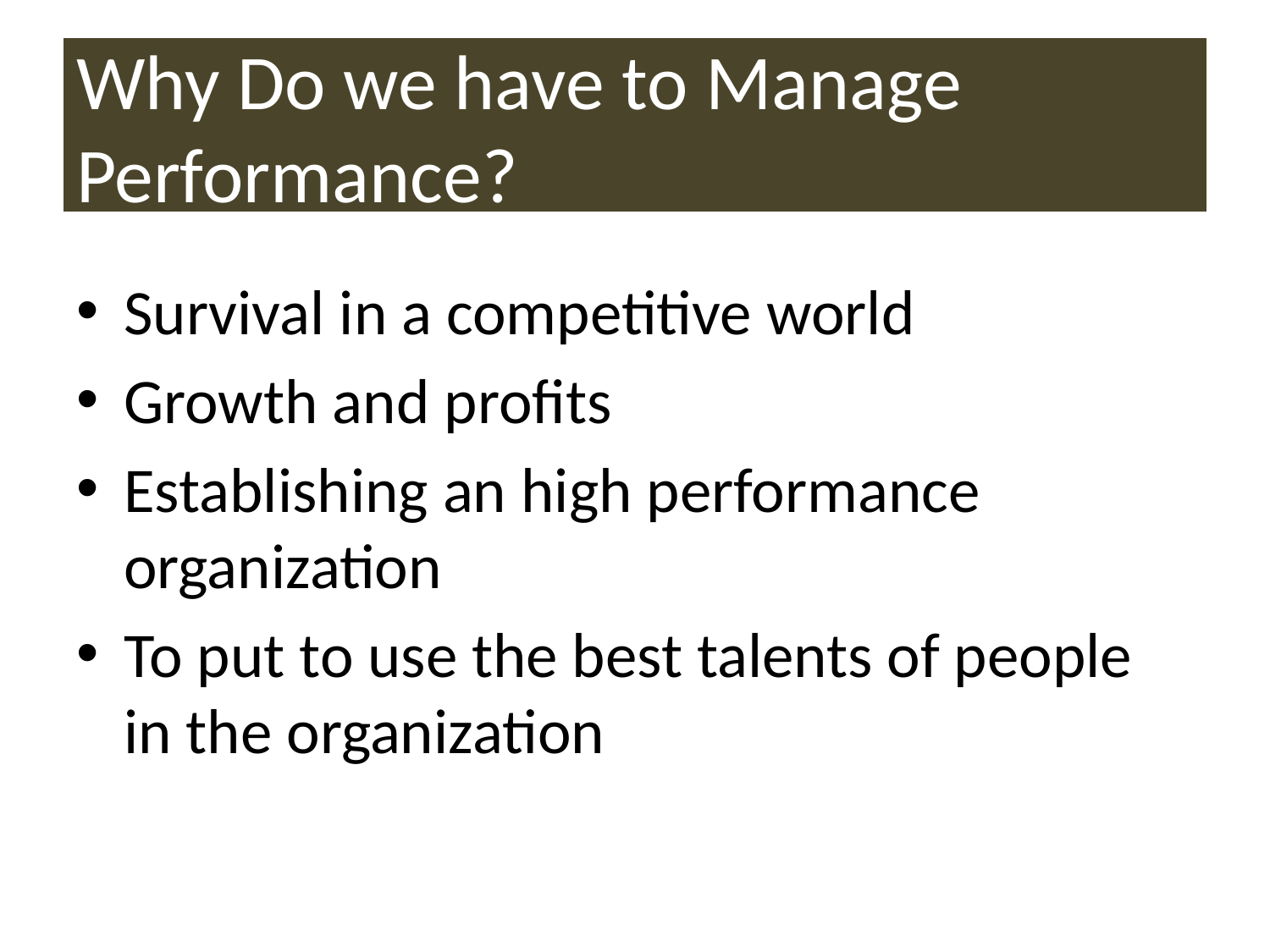

# Why Do we have to Manage Performance?
Survival in a competitive world
Growth and profits
Establishing an high performance organization
To put to use the best talents of people in the organization